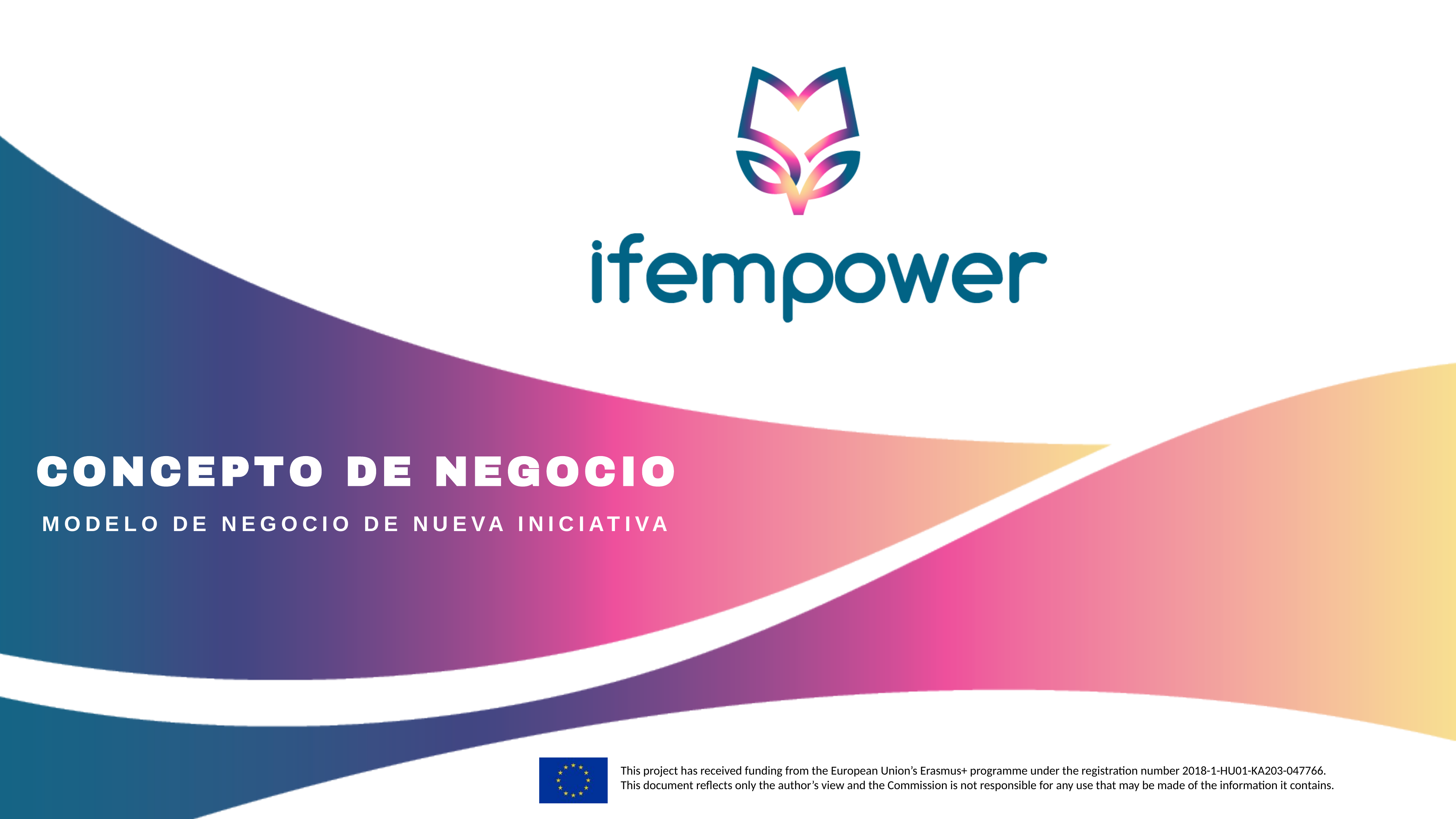

CONCEPTO DE NEGOCIO
MODELO DE NEGOCIO DE NUEVA INICIATIVA